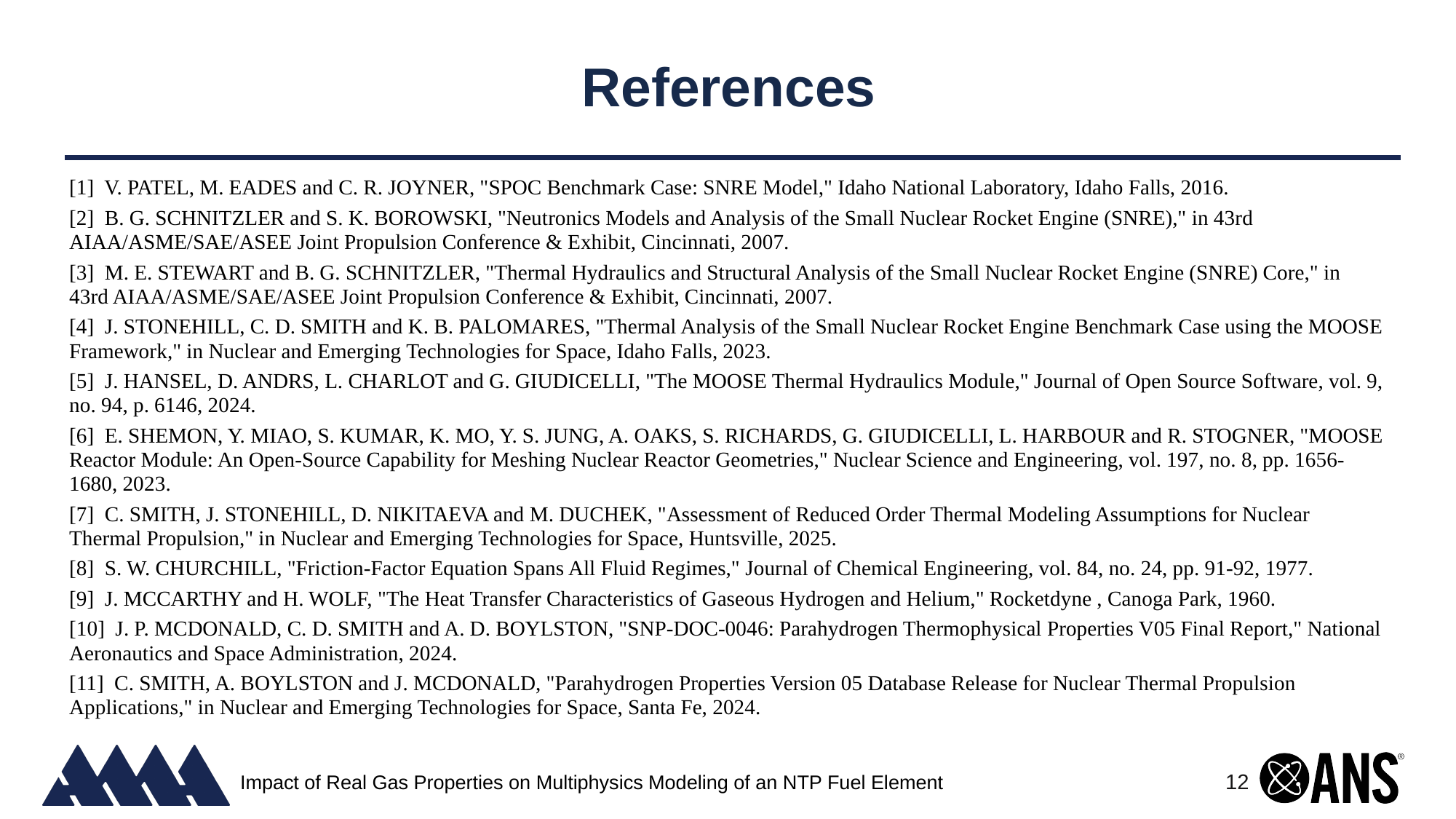

# References
[1]  V. PATEL, M. EADES and C. R. JOYNER, "SPOC Benchmark Case: SNRE Model," Idaho National Laboratory, Idaho Falls, 2016.
[2]  B. G. SCHNITZLER and S. K. BOROWSKI, "Neutronics Models and Analysis of the Small Nuclear Rocket Engine (SNRE)," in 43rd AIAA/ASME/SAE/ASEE Joint Propulsion Conference & Exhibit, Cincinnati, 2007.
[3]  M. E. STEWART and B. G. SCHNITZLER, "Thermal Hydraulics and Structural Analysis of the Small Nuclear Rocket Engine (SNRE) Core," in 43rd AIAA/ASME/SAE/ASEE Joint Propulsion Conference & Exhibit, Cincinnati, 2007.
[4]  J. STONEHILL, C. D. SMITH and K. B. PALOMARES, "Thermal Analysis of the Small Nuclear Rocket Engine Benchmark Case using the MOOSE Framework," in Nuclear and Emerging Technologies for Space, Idaho Falls, 2023.
[5]  J. HANSEL, D. ANDRS, L. CHARLOT and G. GIUDICELLI, "The MOOSE Thermal Hydraulics Module," Journal of Open Source Software, vol. 9, no. 94, p. 6146, 2024.
[6]  E. SHEMON, Y. MIAO, S. KUMAR, K. MO, Y. S. JUNG, A. OAKS, S. RICHARDS, G. GIUDICELLI, L. HARBOUR and R. STOGNER, "MOOSE Reactor Module: An Open-Source Capability for Meshing Nuclear Reactor Geometries," Nuclear Science and Engineering, vol. 197, no. 8, pp. 1656-1680, 2023.
[7]  C. SMITH, J. STONEHILL, D. NIKITAEVA and M. DUCHEK, "Assessment of Reduced Order Thermal Modeling Assumptions for Nuclear Thermal Propulsion," in Nuclear and Emerging Technologies for Space, Huntsville, 2025.
[8]  S. W. CHURCHILL, "Friction-Factor Equation Spans All Fluid Regimes," Journal of Chemical Engineering, vol. 84, no. 24, pp. 91-92, 1977.
[9]  J. MCCARTHY and H. WOLF, "The Heat Transfer Characteristics of Gaseous Hydrogen and Helium," Rocketdyne , Canoga Park, 1960.
[10]  J. P. MCDONALD, C. D. SMITH and A. D. BOYLSTON, "SNP-DOC-0046: Parahydrogen Thermophysical Properties V05 Final Report," National Aeronautics and Space Administration, 2024.
[11]  C. SMITH, A. BOYLSTON and J. MCDONALD, "Parahydrogen Properties Version 05 Database Release for Nuclear Thermal Propulsion Applications," in Nuclear and Emerging Technologies for Space, Santa Fe, 2024.